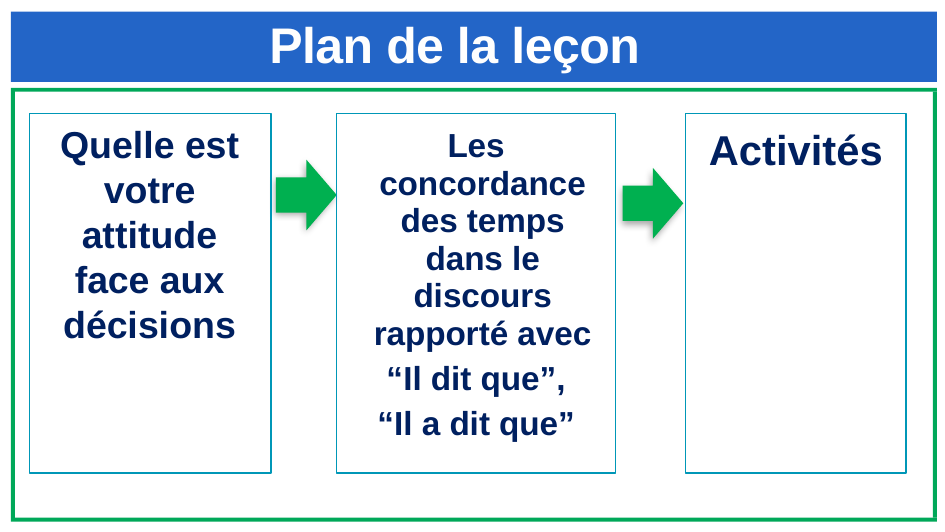

Plan de la leçon

Quelle est votre attitude face aux décisions

Les concordance des temps dans le discours rapporté avec
“Il dit que”,
“Il a dit que”
Activités